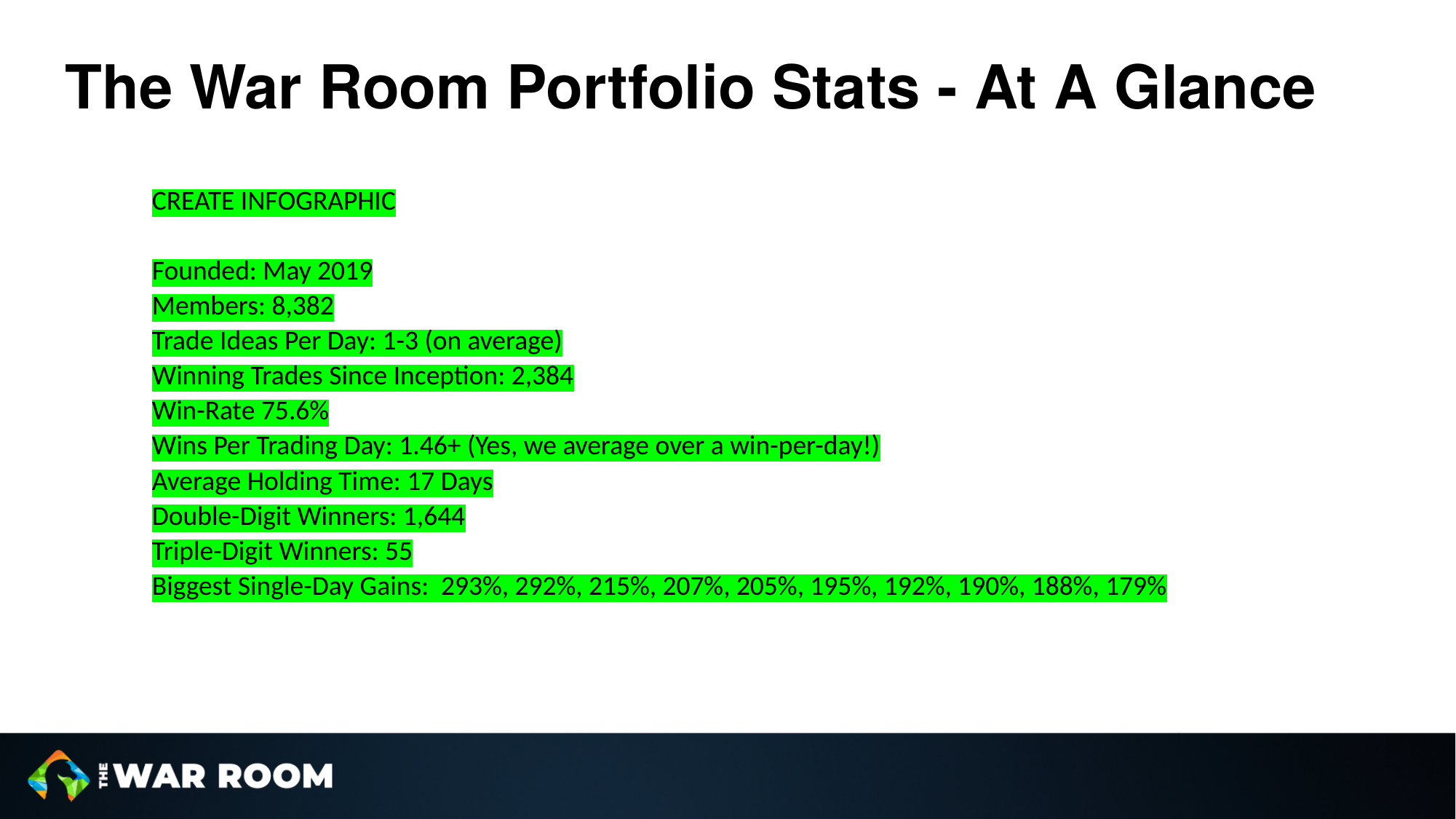

# The War Room Portfolio Stats - At A Glance
CREATE INFOGRAPHIC

Founded: May 2019
Members: 8,382
Trade Ideas Per Day: 1-3 (on average)
Winning Trades Since Inception: 2,384
Win-Rate 75.6%
Wins Per Trading Day: 1.46+ (Yes, we average over a win-per-day!)
Average Holding Time: 17 Days
Double-Digit Winners: 1,644
Triple-Digit Winners: 55
Biggest Single-Day Gains:  293%, 292%, 215%, 207%, 205%, 195%, 192%, 190%, 188%, 179%